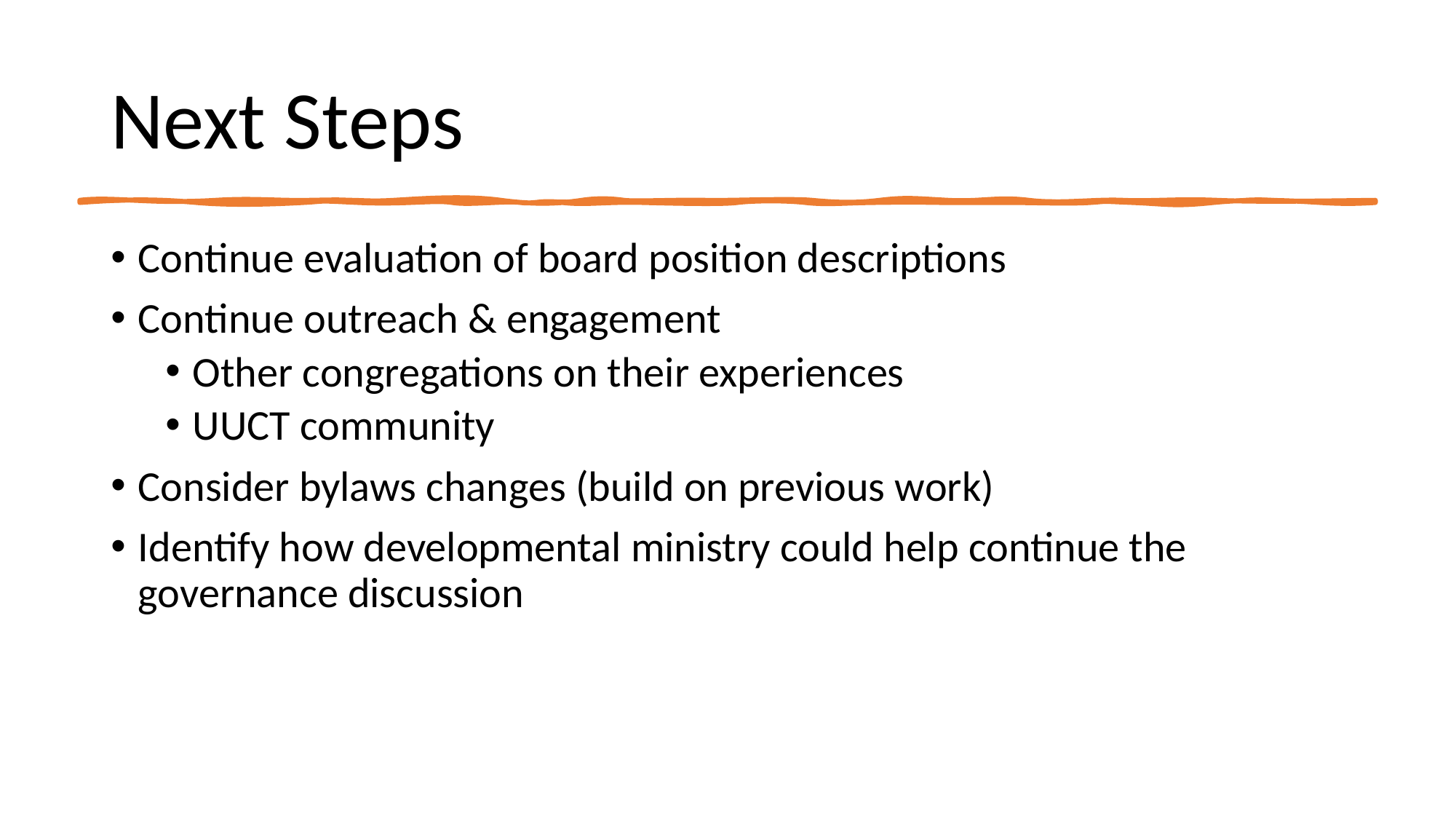

# Next Steps

Continue evaluation of board position descriptions
Continue outreach & engagement
Other congregations on their experiences
UUCT community
Consider bylaws changes (build on previous work)
Identify how developmental ministry could help continue the governance discussion